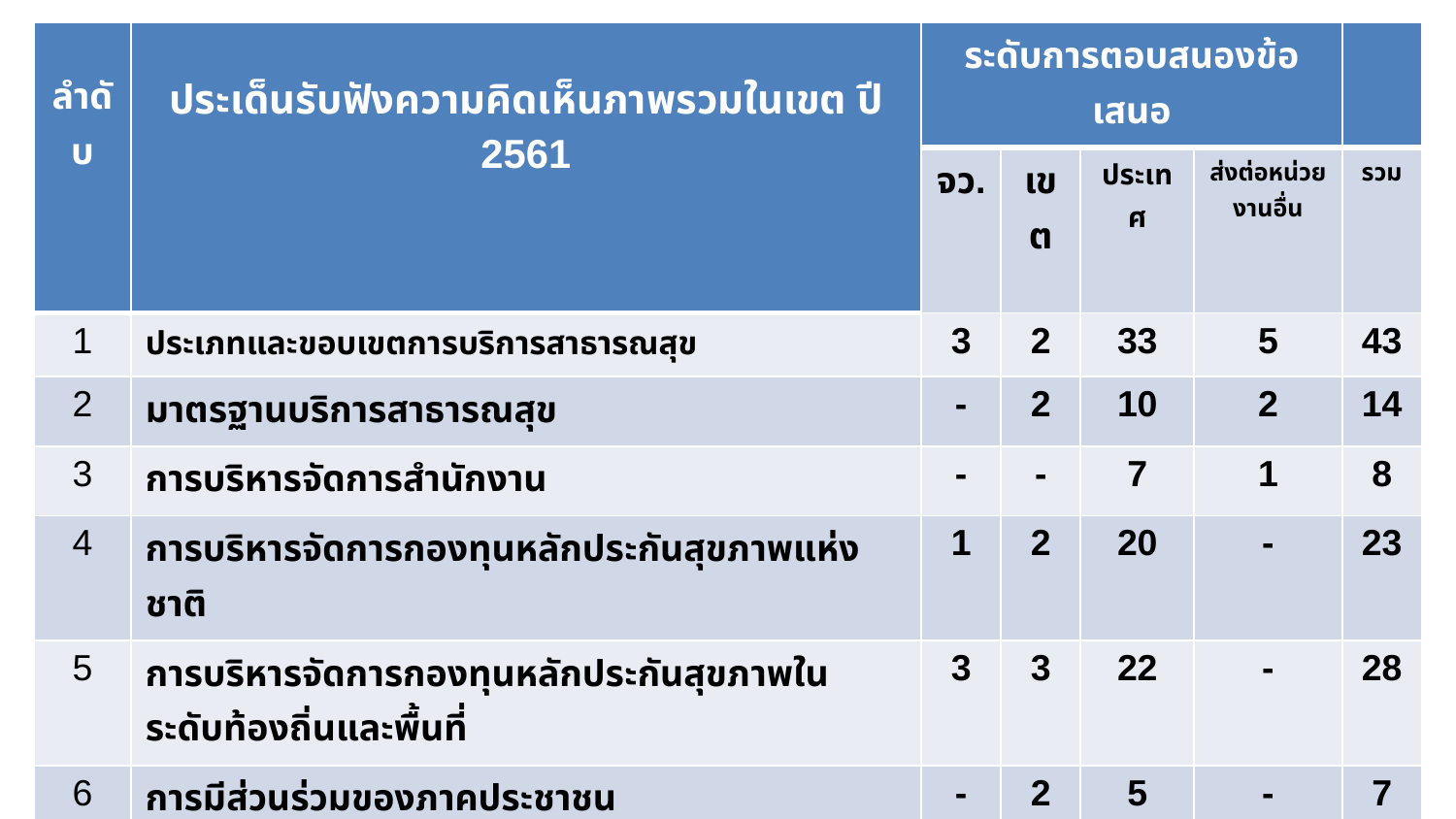

| ลำดับ | ประเด็นรับฟังความคิดเห็นภาพรวมในเขต ปี 2561 | ระดับการตอบสนองข้อเสนอ |  |  |  |  |
| --- | --- | --- | --- | --- | --- | --- |
|  |  | จว. | เขต | ประเทศ | ส่งต่อหน่วยงานอื่น | รวม |
| 1 | ประเภทและขอบเขตการบริการสาธารณสุข | 3 | 2 | 33 | 5 | 43 |
| 2 | มาตรฐานบริการสาธารณสุข | - | 2 | 10 | 2 | 14 |
| 3 | การบริหารจัดการสำนักงาน | - | - | 7 | 1 | 8 |
| 4 | การบริหารจัดการกองทุนหลักประกันสุขภาพแห่งชาติ | 1 | 2 | 20 | - | 23 |
| 5 | การบริหารจัดการกองทุนหลักประกันสุขภาพในระดับท้องถิ่นและพื้นที่ | 3 | 3 | 22 | - | 28 |
| 6 | การมีส่วนร่วมของภาคประชาชน | - | 2 | 5 | - | 7 |
| 7 | การรับรู้และการคุ้มครองสิทธิผู้ให้บริการและผู้รับบริการ | 10 | 4 | 7 | 4 | 25 |
| 8 | พัฒนาการเข้าถึงบริการสุขภาพของกลุ่มเฉพาะและกลุ่มเปราะบาง | 12 | 17 | 21 | 24 | 74 |
| 9 | การพัฒนาระบบและกลไกงาน LTC(พัฒนาให้ชัดเจนยิ่งขึ้น) | - | 2 | 12 | 1 | 15 |
| จำนวนข้อเสนอ |  | 29 | 34 | 137 | 37 | 237 |
| คิดเป็นร้อยละ |  | 12.2 | 14.3 | 57.9 | 15.6 | 100 |